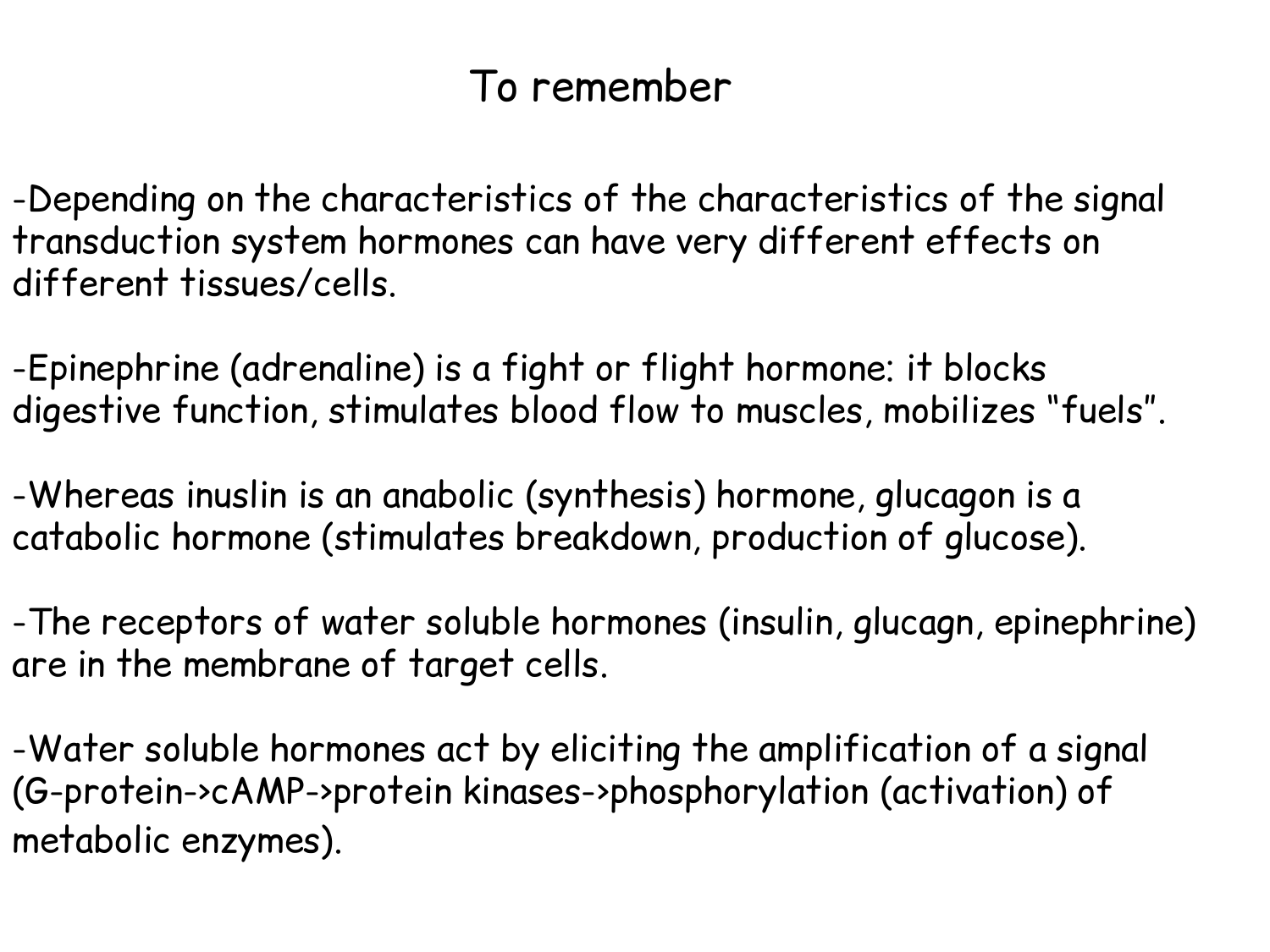

To remember
-Depending on the characteristics of the characteristics of the signal transduction system hormones can have very different effects on different tissues/cells.

-Epinephrine (adrenaline) is a fight or flight hormone: it blocks digestive function, stimulates blood flow to muscles, mobilizes “fuels”.

-Whereas inuslin is an anabolic (synthesis) hormone, glucagon is a catabolic hormone (stimulates breakdown, production of glucose).

-The receptors of water soluble hormones (insulin, glucagn, epinephrine) are in the membrane of target cells.

-Water soluble hormones act by eliciting the amplification of a signal (G-protein->cAMP->protein kinases->phosphorylation (activation) of metabolic enzymes).